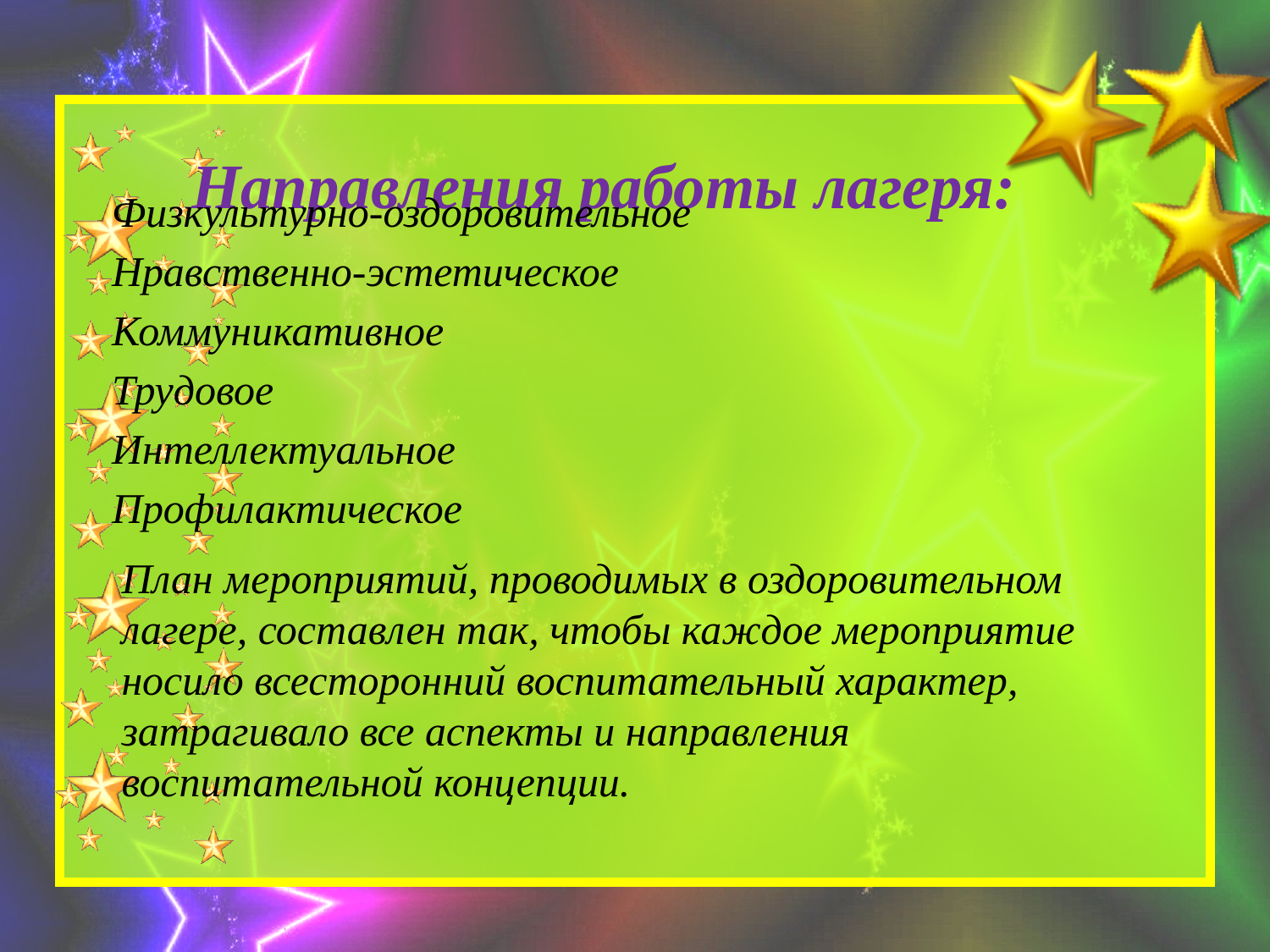

Направления работы лагеря:
Физкультурно-оздоровительное
Нравственно-эстетическое
Коммуникативное
Трудовое
Интеллектуальное
Профилактическое
План мероприятий, проводимых в оздоровительном лагере, составлен так, чтобы каждое мероприятие носило всесторонний воспитательный характер, затрагивало все аспекты и направления воспитательной концепции.